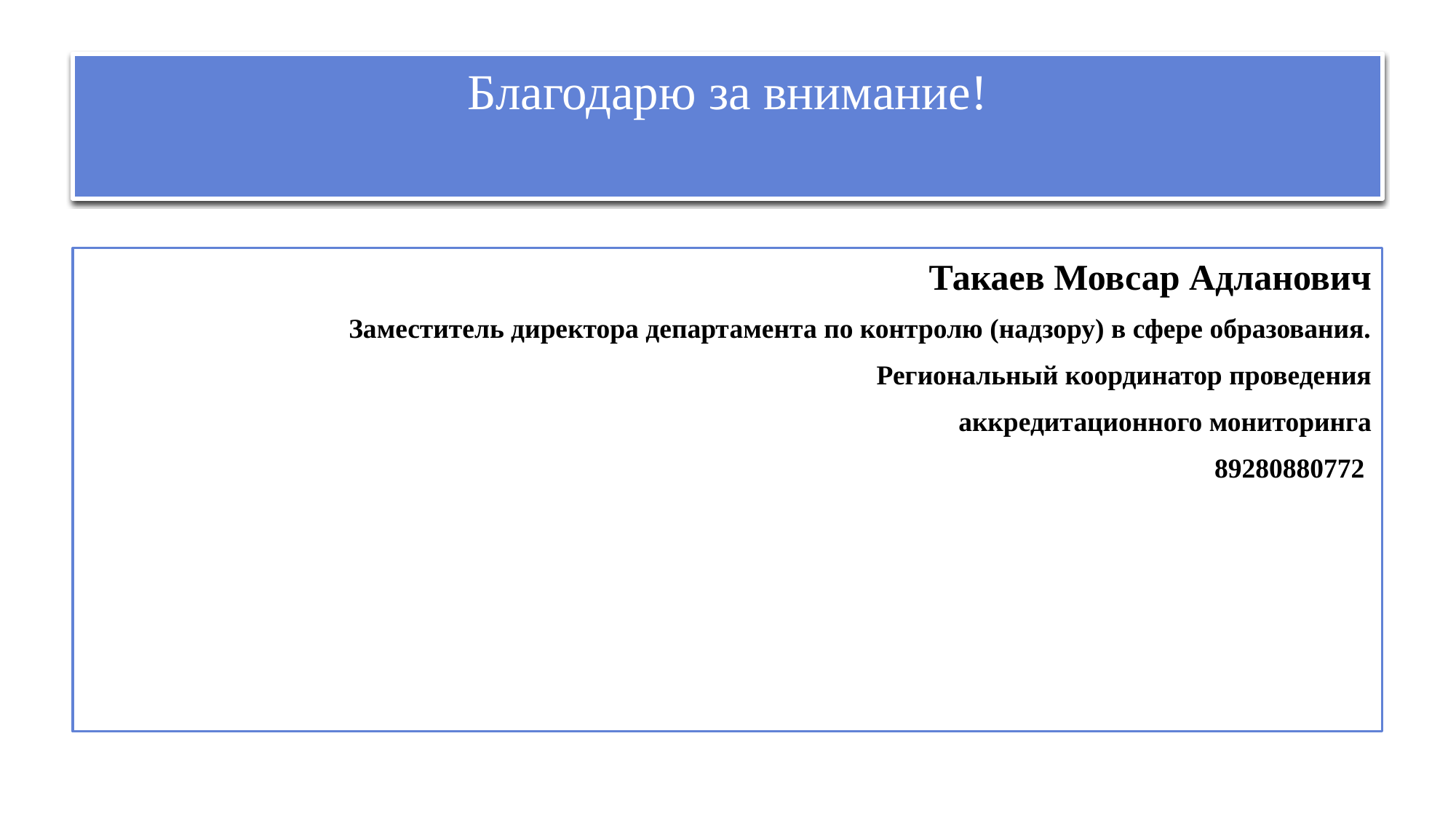

# Благодарю за внимание!
Такаев Мовсар Адланович
Заместитель директора департамента по контролю (надзору) в сфере образования.
Региональный координатор проведения
аккредитационного мониторинга
89280880772